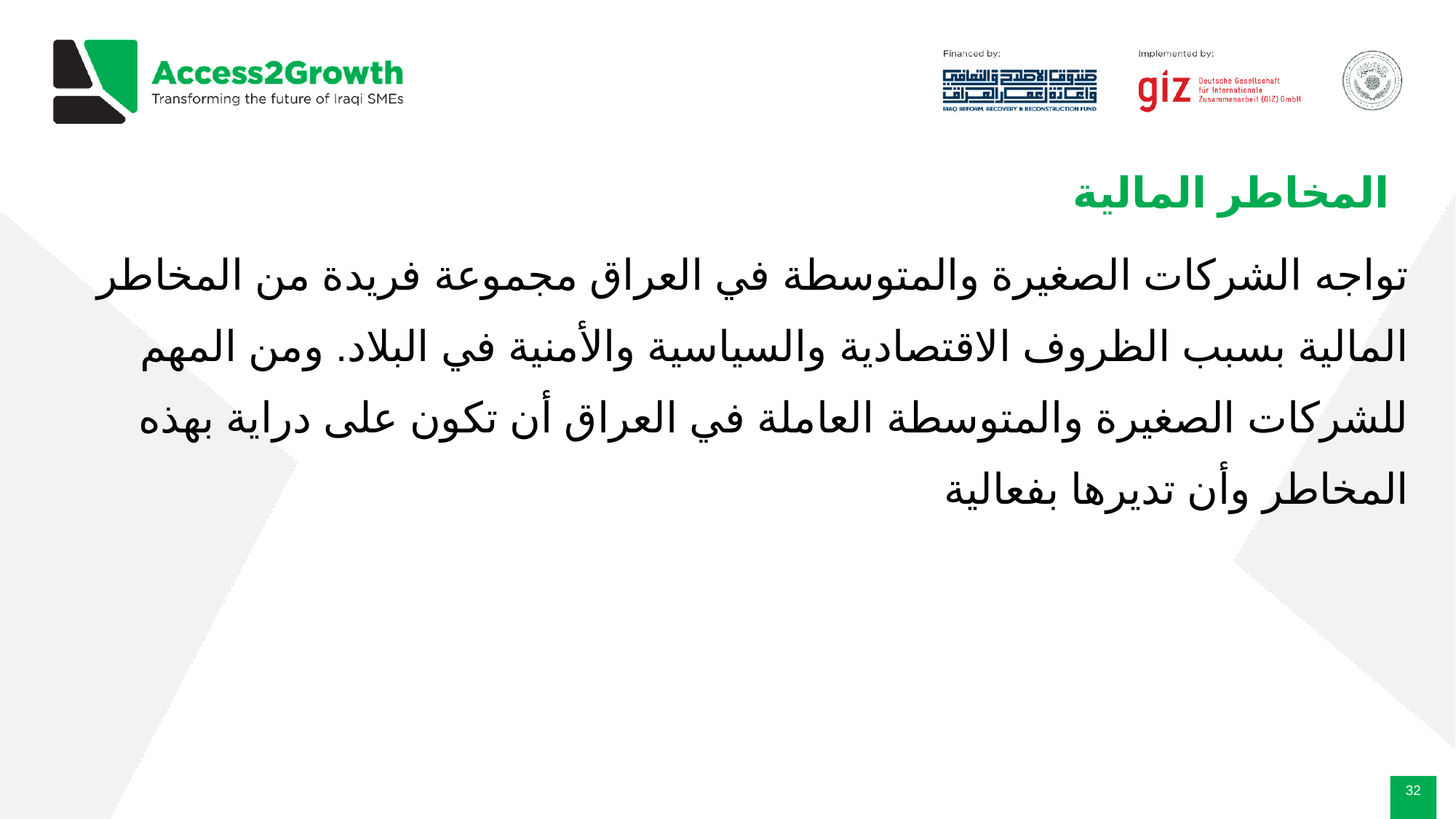

# المخاطر المالية
تواجه الشركات الصغيرة والمتوسطة في العراق مجموعة فريدة من المخاطر المالية بسبب الظروف الاقتصادية والسياسية والأمنية في البلاد. ومن المهم للشركات الصغيرة والمتوسطة العاملة في العراق أن تكون على دراية بهذه المخاطر وأن تديرها بفعالية

32